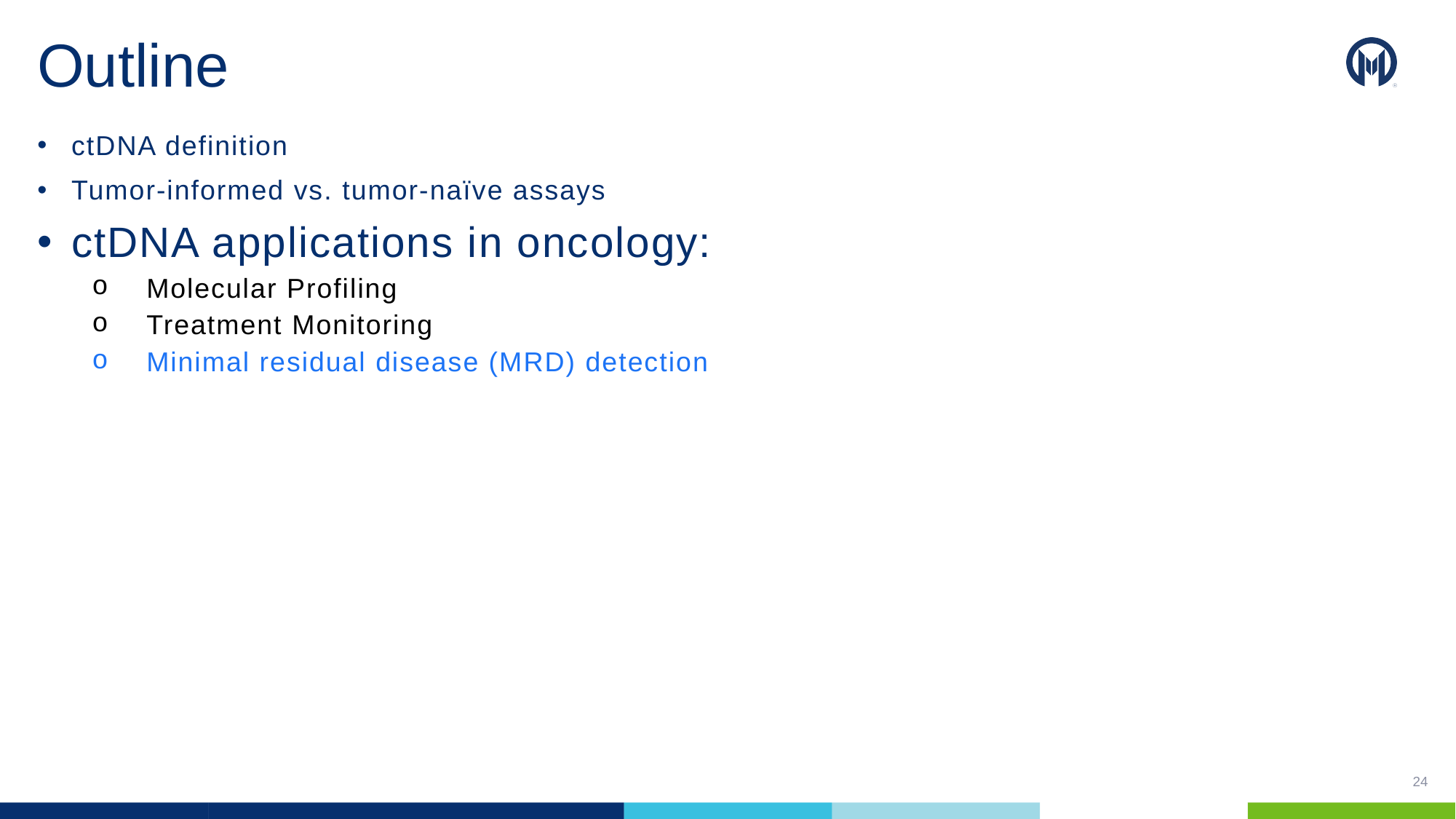

# Outline
ctDNA definition
Tumor-informed vs. tumor-naïve assays
ctDNA applications in oncology:
Molecular Profiling
Treatment Monitoring
Minimal residual disease (MRD) detection

24